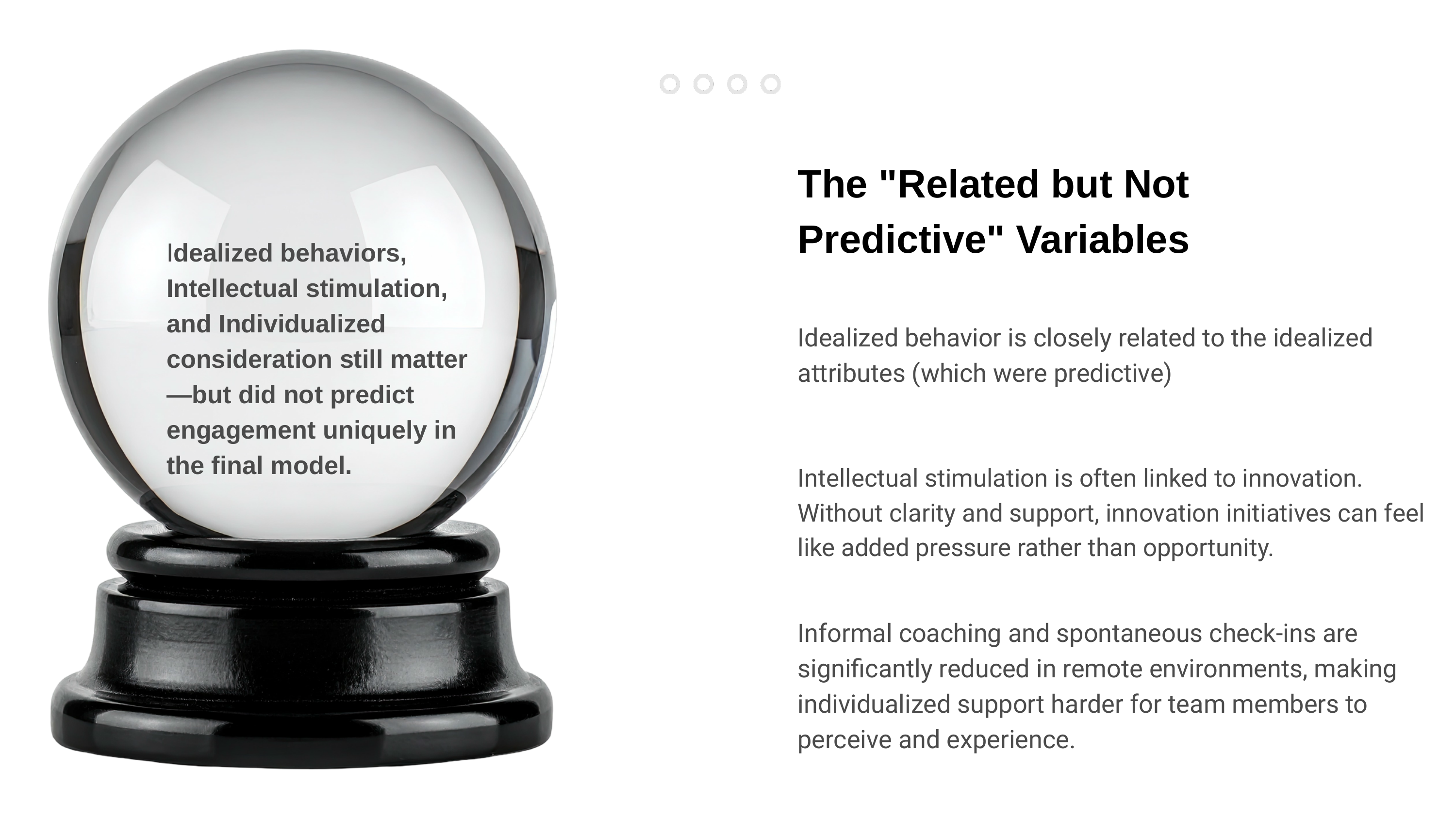

The "Related but Not Predictive" Variables
Idealized behaviors, Intellectual stimulation, and Individualized consideration still matter—but did not predict engagement uniquely in the final model.

Idealized behavior is closely related to the idealized attributes (which were predictive)
Intellectual stimulation is often linked to innovation.
Without clarity and support, innovation initiatives can feel like added pressure rather than opportunity.
Informal coaching and spontaneous check-ins are significantly reduced in remote environments, making individualized support harder for team members to perceive and experience.